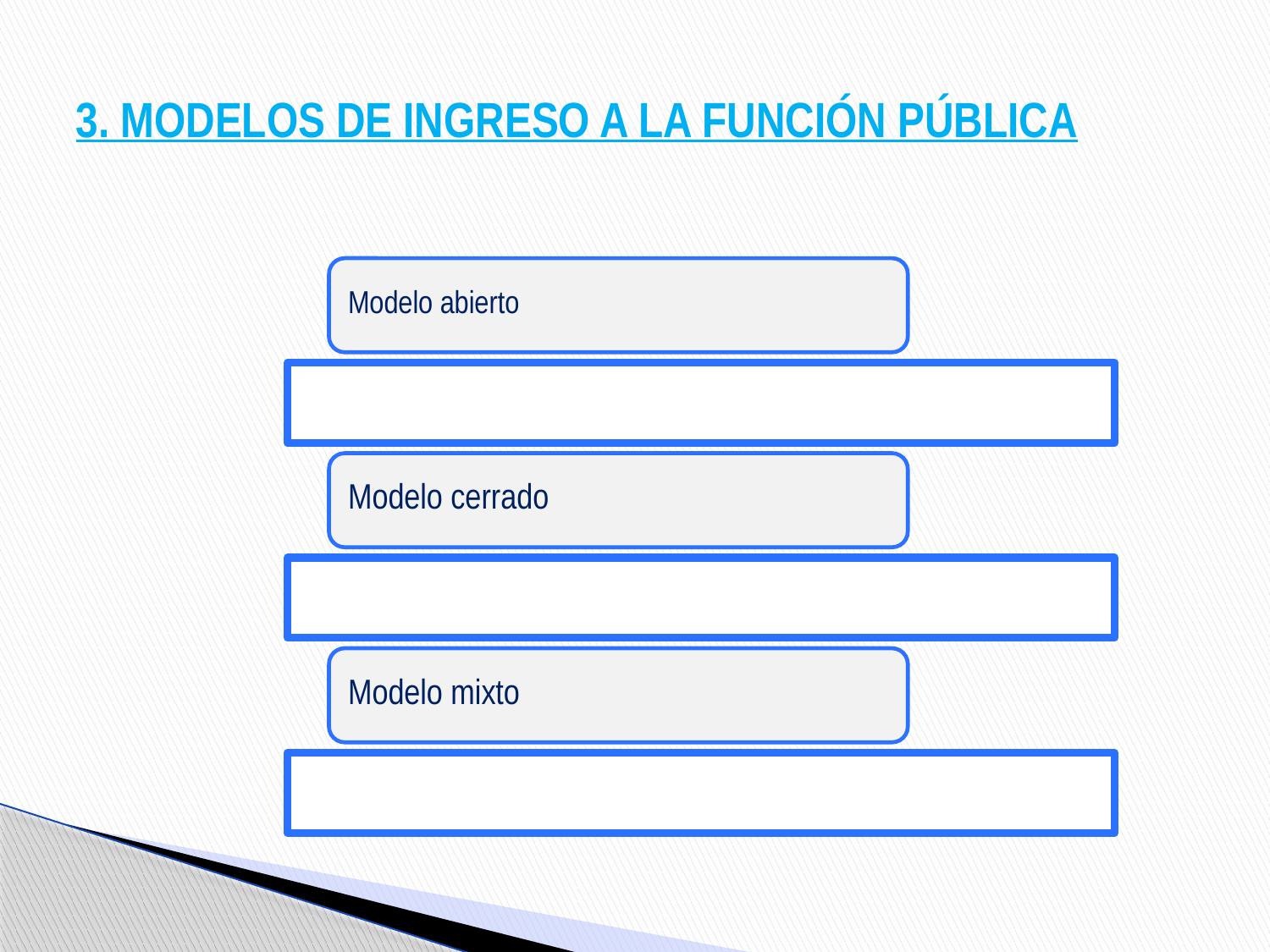

# 3. MODELOS DE INGRESO A LA FUNCIÓN PÚBLICA
Modelo abierto
Modelo cerrado
Modelo mixto